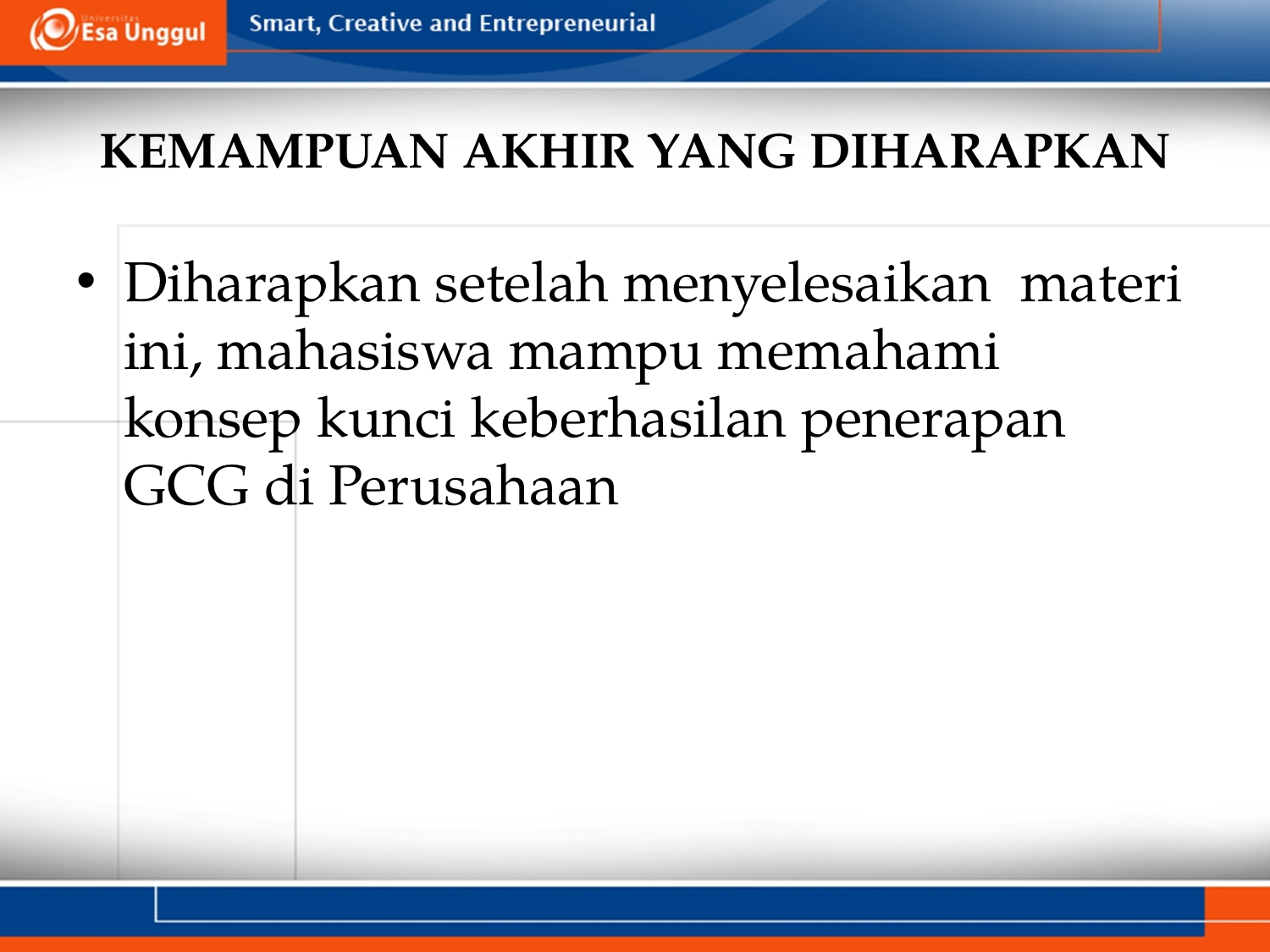

# KEMAMPUAN AKHIR YANG DIHARAPKAN
Diharapkan setelah menyelesaikan  materi ini, mahasiswa mampu memahami  konsep kunci keberhasilan penerapan GCG di Perusahaan